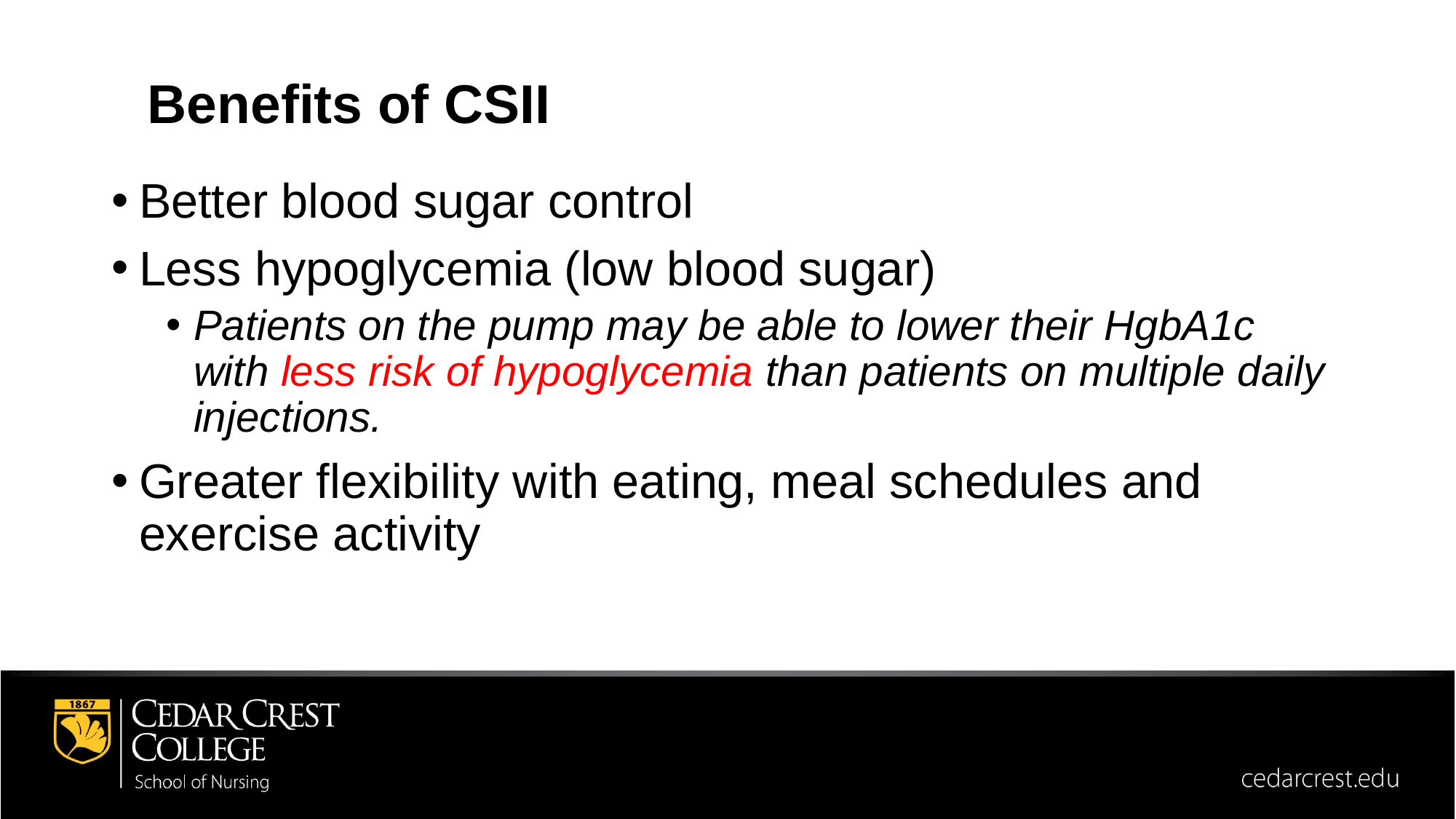

Benefits of CSII
Better blood sugar control
Less hypoglycemia (low blood sugar)
Patients on the pump may be able to lower their HgbA1c with less risk of hypoglycemia than patients on multiple daily injections.
Greater flexibility with eating, meal schedules and exercise activity